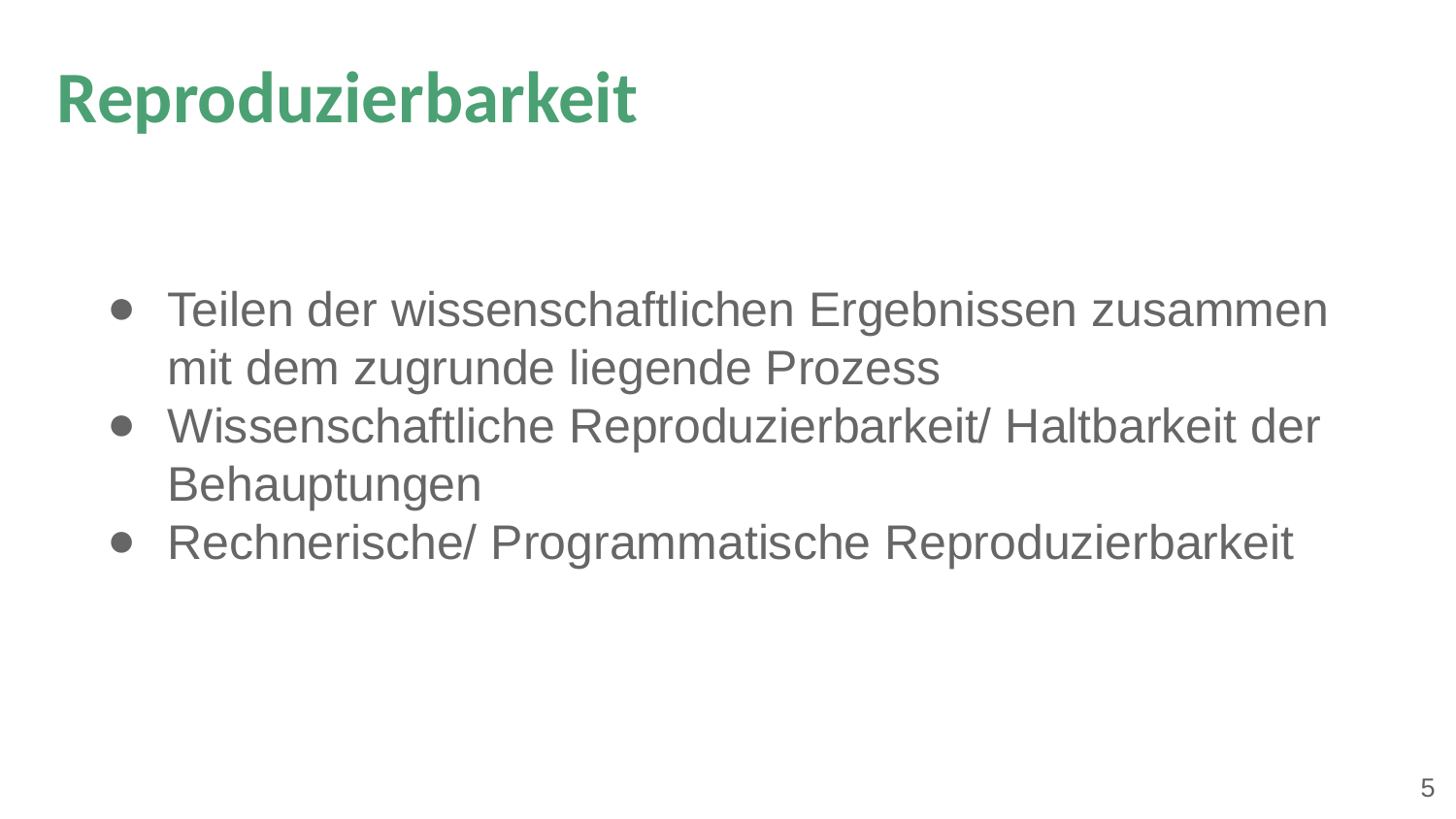

# Reproduzierbarkeit
Teilen der wissenschaftlichen Ergebnissen zusammen mit dem zugrunde liegende Prozess
Wissenschaftliche Reproduzierbarkeit/ Haltbarkeit der Behauptungen
Rechnerische/ Programmatische Reproduzierbarkeit

5